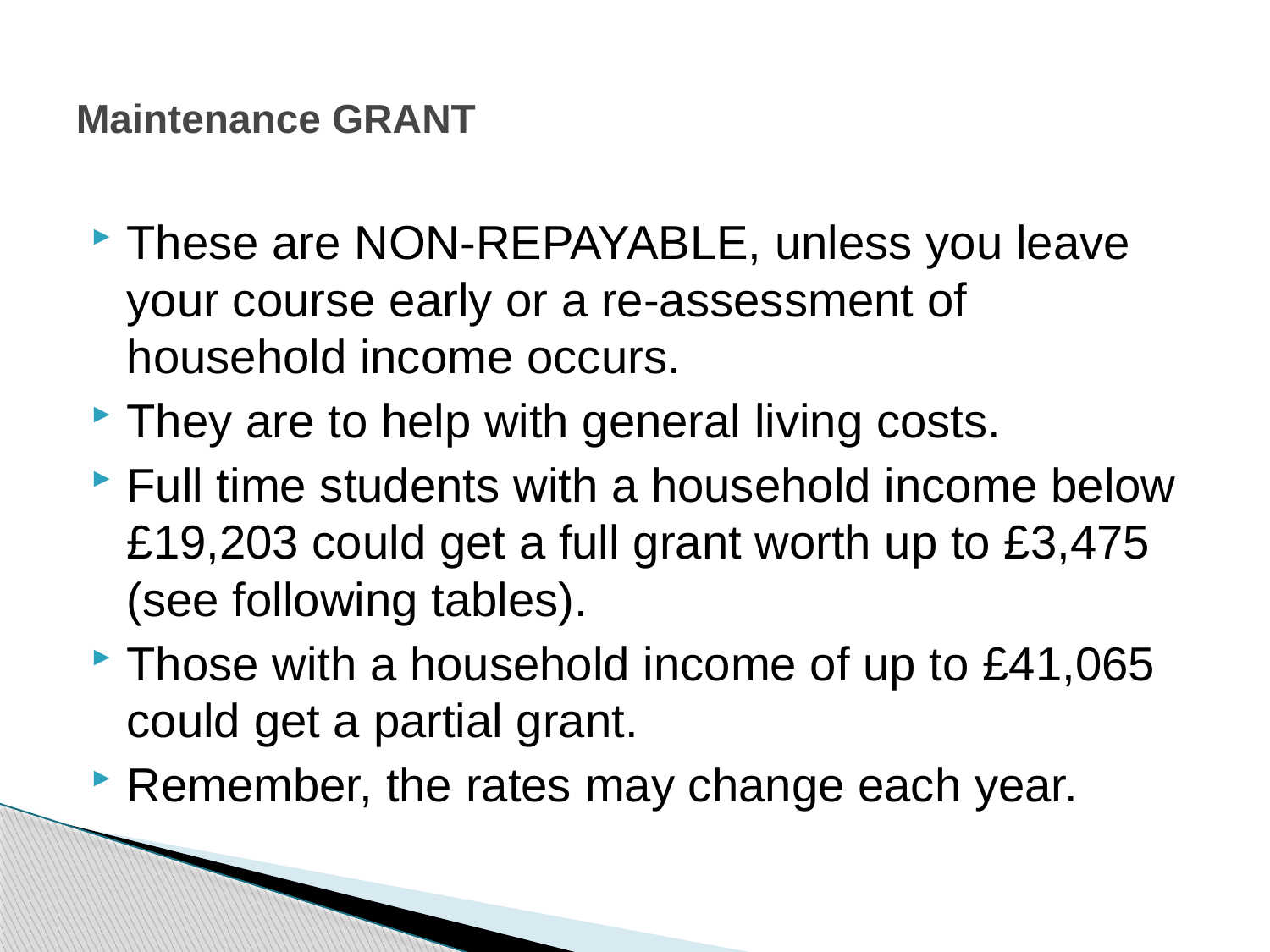

# Maintenance GRANT
These are NON-REPAYABLE, unless you leave your course early or a re-assessment of household income occurs.
They are to help with general living costs.
Full time students with a household income below £19,203 could get a full grant worth up to £3,475 (see following tables).
Those with a household income of up to £41,065 could get a partial grant.
Remember, the rates may change each year.